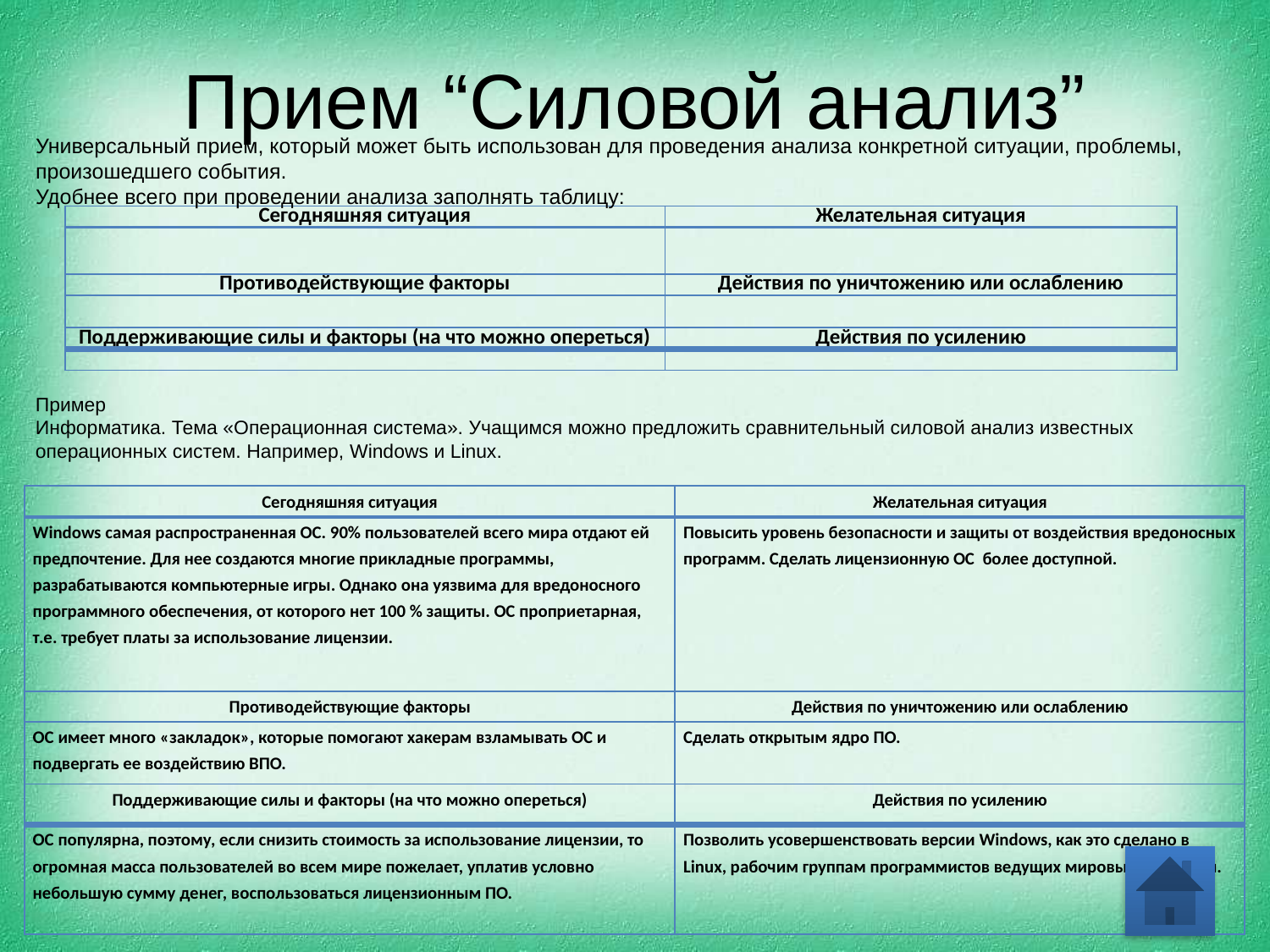

# Прием “Силовой анализ”
Универсальный прием, который может быть использован для проведения анализа конкретной ситуации, проблемы, произошедшего события.
Удобнее всего при проведении анализа заполнять таблицу:
| Сегодняшняя ситуация | Желательная ситуация |
| --- | --- |
|  |  |
| Противодействующие факторы | Действия по уничтожению или ослаблению |
|  |  |
| Поддерживающие силы и факторы (на что можно опереться) | Действия по усилению |
|  |  |
Пример
Информатика. Тема «Операционная система». Учащимся можно предложить сравнительный силовой анализ известных операционных систем. Например, Windows и Linux.

| Сегодняшняя ситуация | Желательная ситуация |
| --- | --- |
| Windows самая распространенная ОС. 90% пользователей всего мира отдают ей предпочтение. Для нее создаются многие прикладные программы, разрабатываются компьютерные игры. Однако она уязвима для вредоносного программного обеспечения, от которого нет 100 % защиты. ОС проприетарная, т.е. требует платы за использование лицензии. | Повысить уровень безопасности и защиты от воздействия вредоносных программ. Сделать лицензионную ОС более доступной. |
| Противодействующие факторы | Действия по уничтожению или ослаблению |
| ОС имеет много «закладок», которые помогают хакерам взламывать ОС и подвергать ее воздействию ВПО. | Сделать открытым ядро ПО. |
| Поддерживающие силы и факторы (на что можно опереться) | Действия по усилению |
| ОС популярна, поэтому, если снизить стоимость за использование лицензии, то огромная масса пользователей во всем мире пожелает, уплатив условно небольшую сумму денег, воспользоваться лицензионным ПО. | Позволить усовершенствовать версии Windows, как это сделано в Linux, рабочим группам программистов ведущих мировых компаний. |